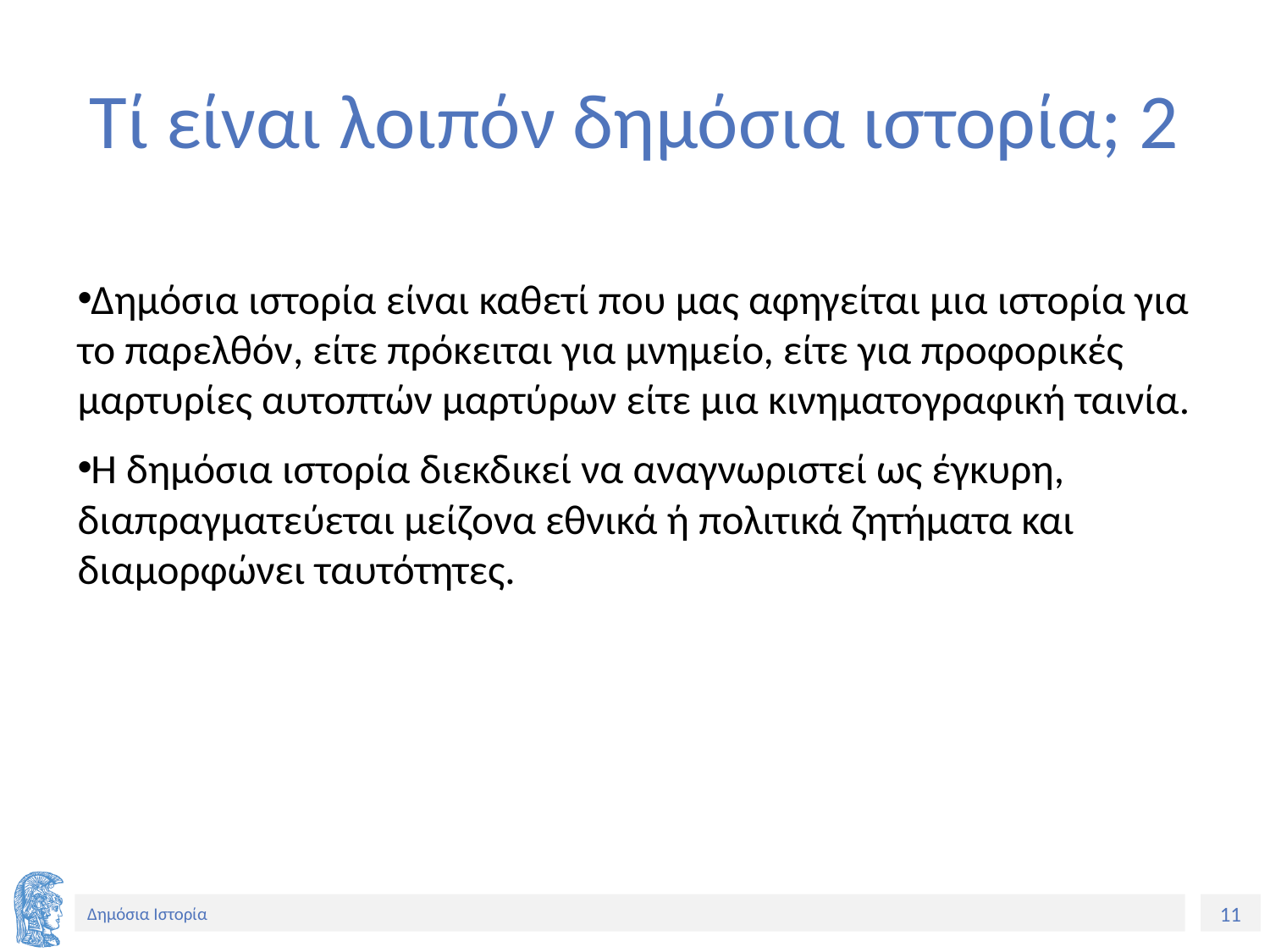

# Τί είναι λοιπόν δημόσια ιστορία; 2
Δημόσια ιστορία είναι καθετί που μας αφηγείται μια ιστορία για το παρελθόν, είτε πρόκειται για μνημείο, είτε για προφορικές μαρτυρίες αυτοπτών μαρτύρων είτε μια κινηματογραφική ταινία.
Η δημόσια ιστορία διεκδικεί να αναγνωριστεί ως έγκυρη, διαπραγματεύεται μείζονα εθνικά ή πολιτικά ζητήματα και διαμορφώνει ταυτότητες.